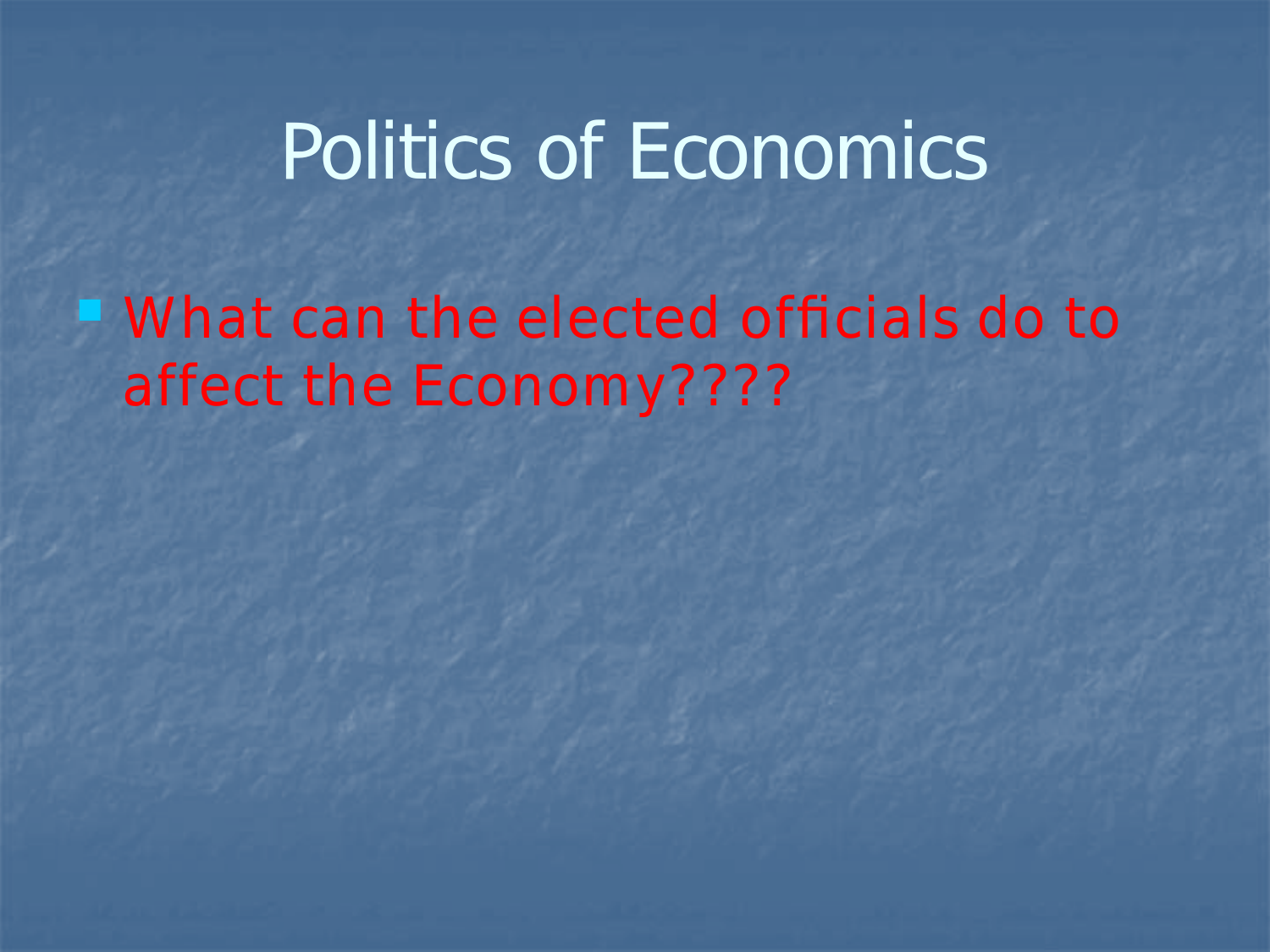

Politics of Economics
What can the elected officials do to affect the Economy????